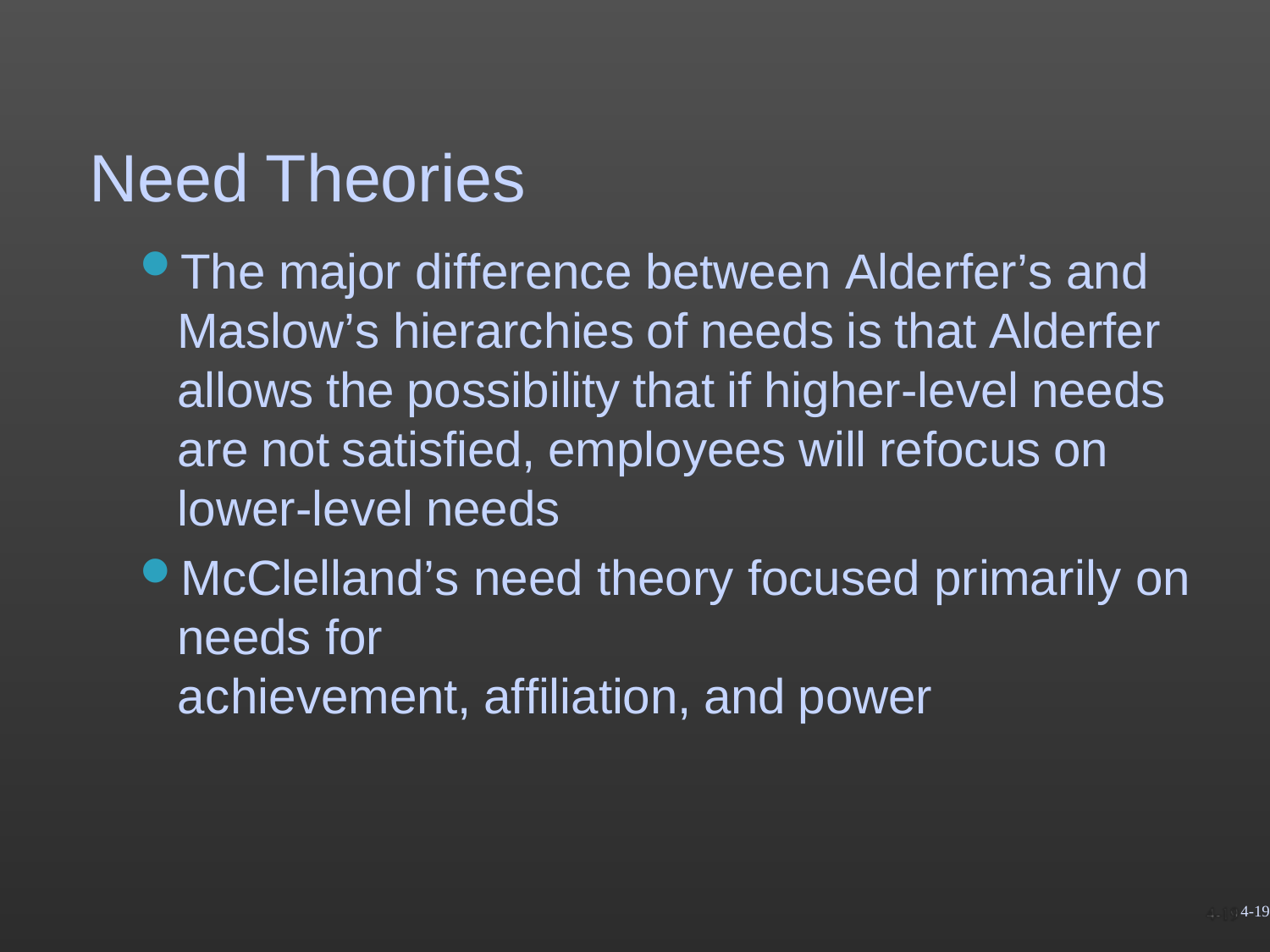

# Need Theories
The major difference between Alderfer’s and Maslow’s hierarchies of needs is that Alderfer allows the possibility that if higher-level needs are not satisfied, employees will refocus on lower-level needs
McClelland’s need theory focused primarily on needs for
achievement, affiliation, and power

4-19